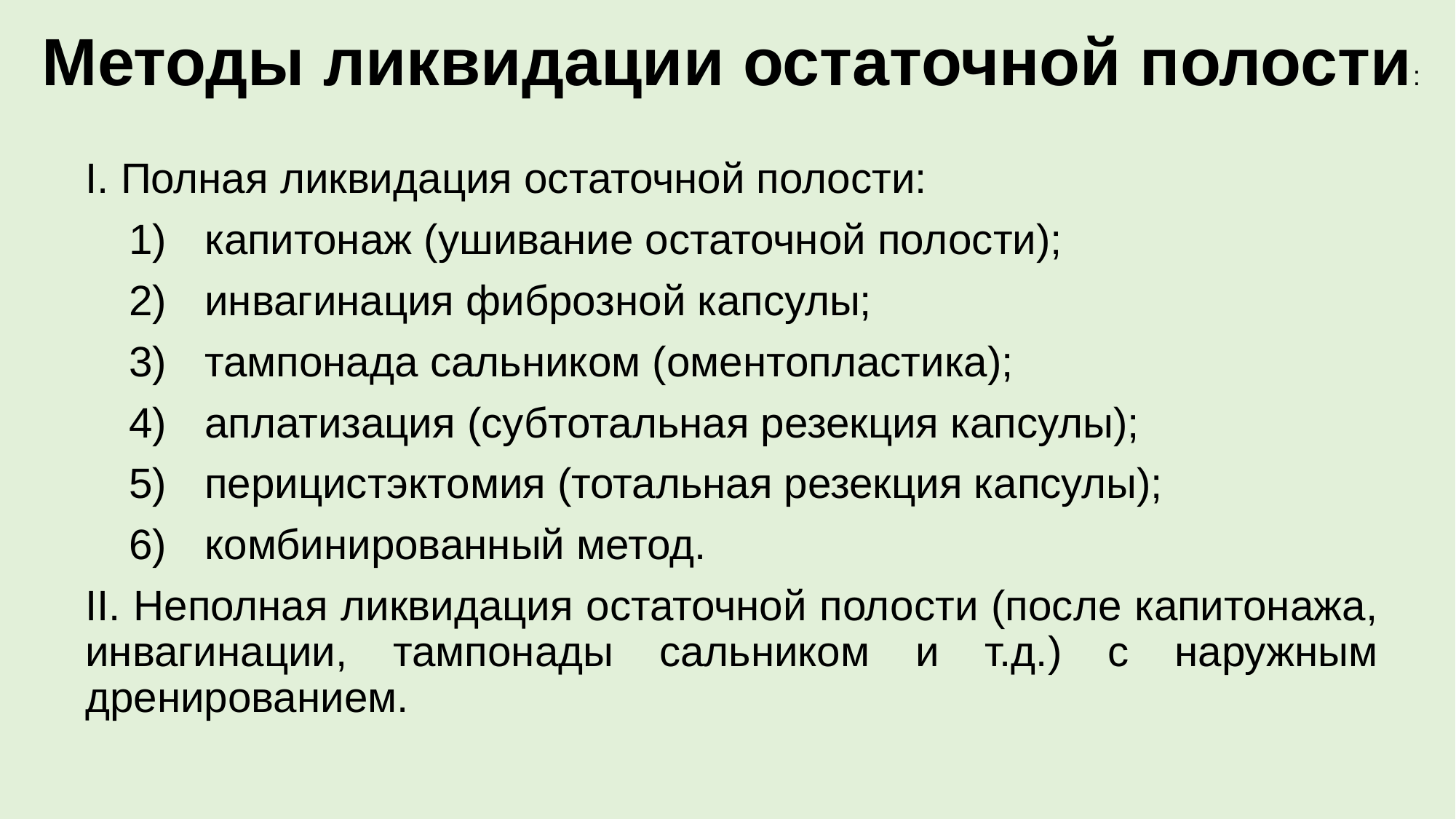

Методы ликвидации остаточной полости:
I. Полная ликвидация остаточной полости:
 капитонаж (ушивание остаточной полости);
 инвагинация фиброзной капсулы;
 тампонада сальником (оментопластика);
 аплатизация (субтотальная резекция капсулы);
 перицистэктомия (тотальная резекция капсулы);
 комбинированный метод.
II. Неполная ликвидация остаточной полости (после капитонажа, инвагинации, тампонады сальником и т.д.) с наружным дренированием.